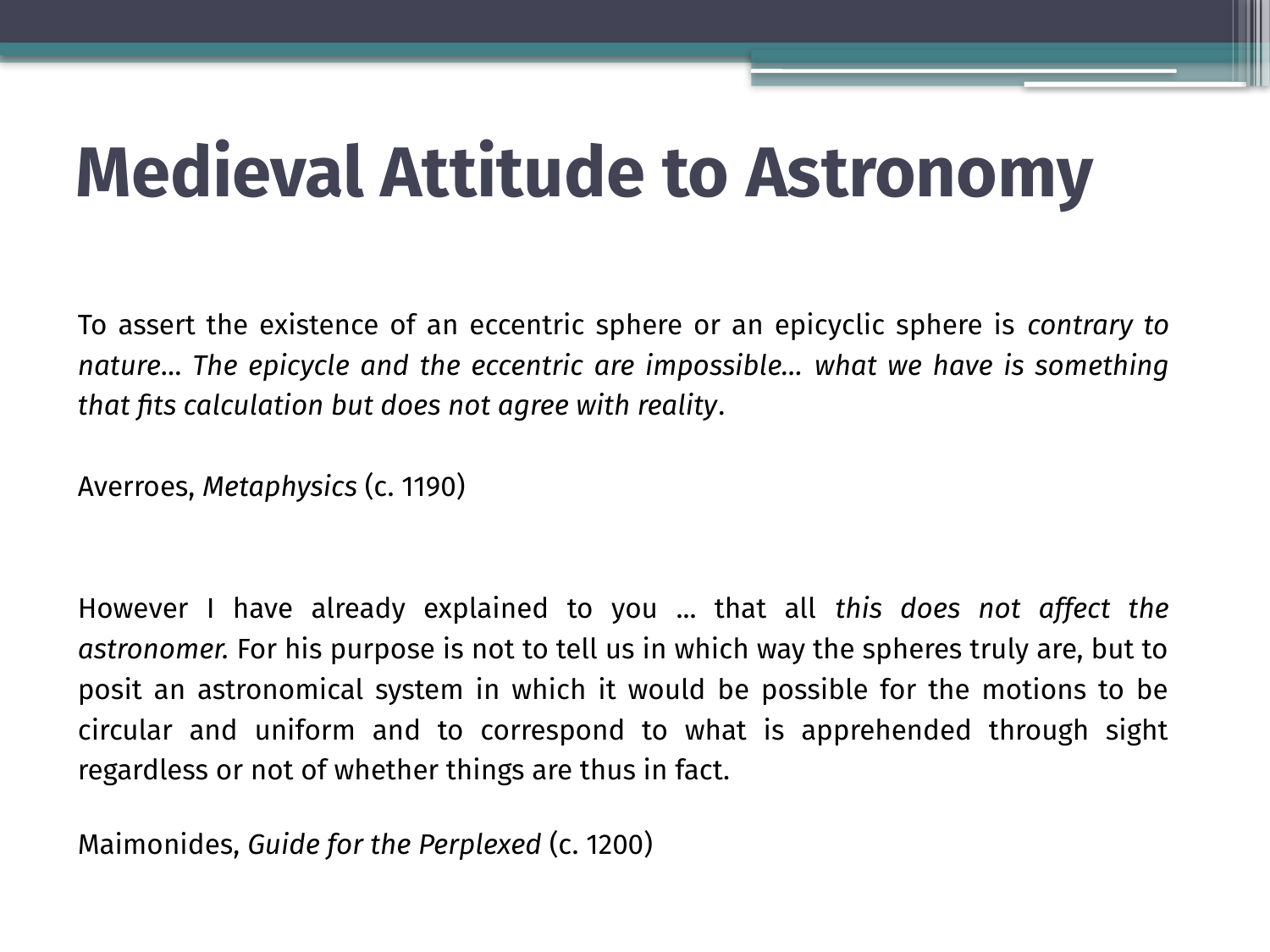

# Medieval Attitude to Astronomy
To assert the existence of an eccentric sphere or an epicyclic sphere is contrary to nature… The epicycle and the eccentric are impossible… what we have is something that fits calculation but does not agree with reality.

Averroes, Metaphysics (c. 1190)

However I have already explained to you ... that all this does not affect the astronomer. For his purpose is not to tell us in which way the spheres truly are, but to posit an astronomical system in which it would be possible for the motions to be circular and uniform and to correspond to what is apprehended through sight regardless or not of whether things are thus in fact.

Maimonides, Guide for the Perplexed (c. 1200)